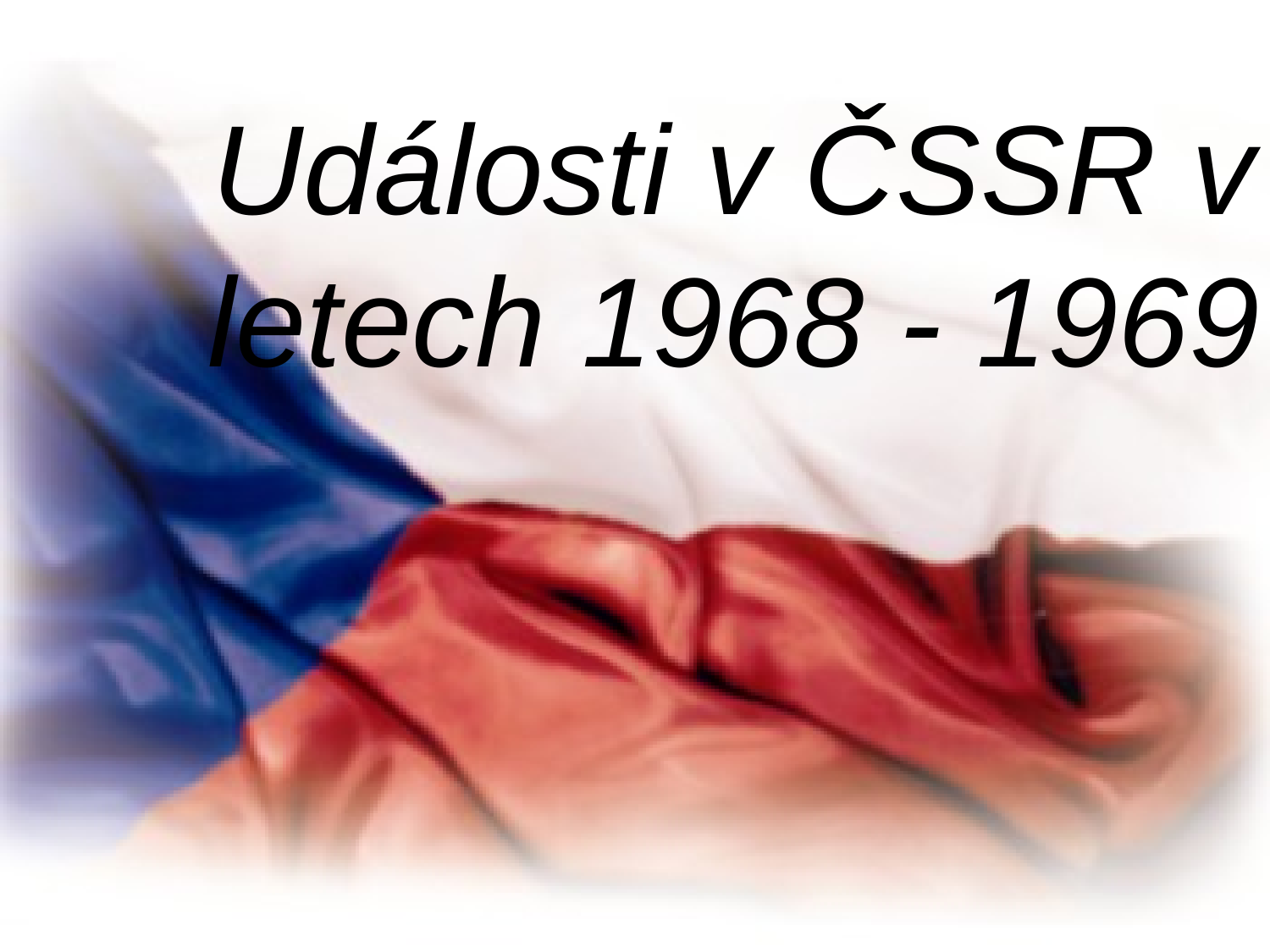

# Události v ČSSR v letech 1968 - 1969